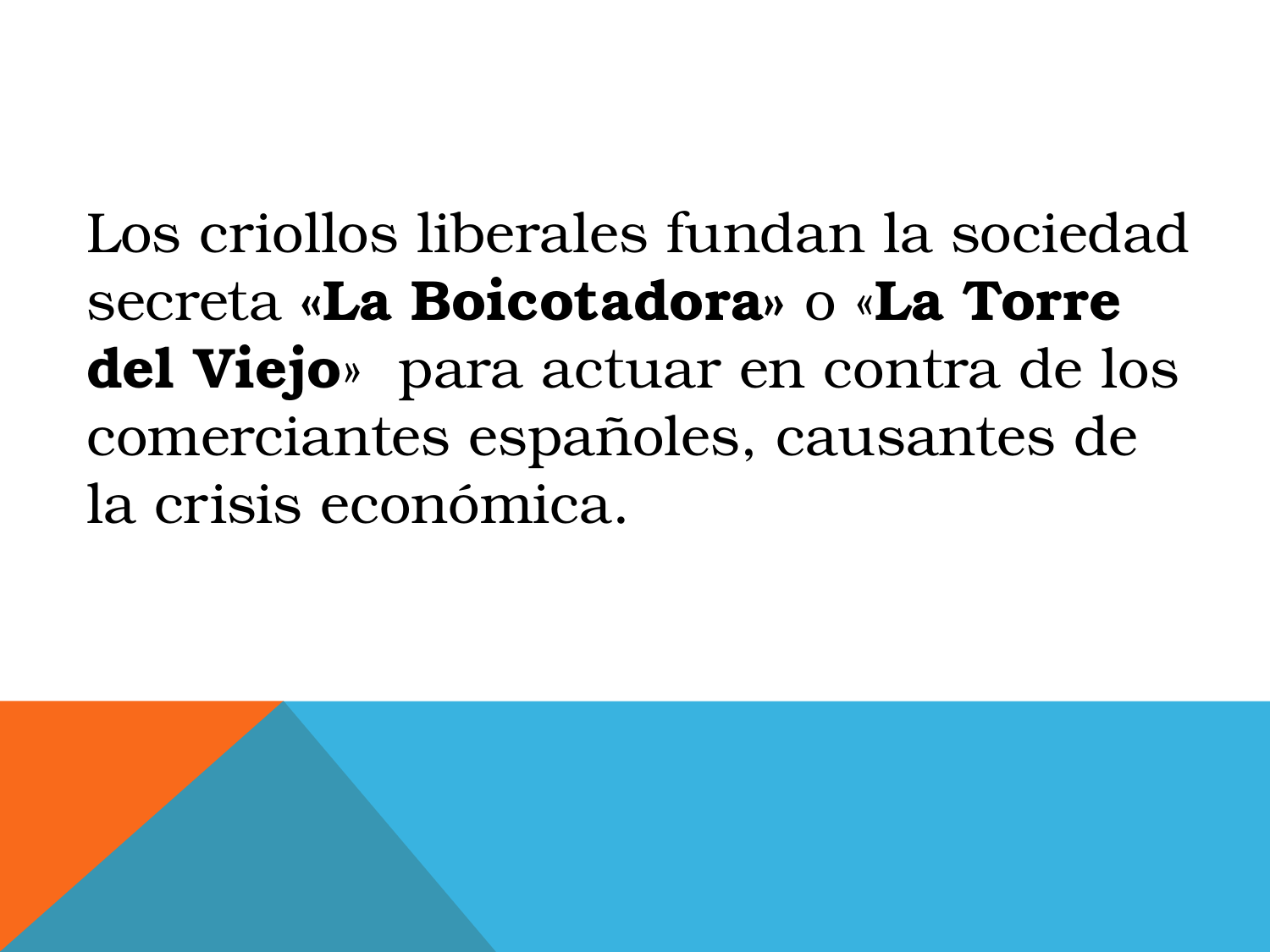

Los criollos liberales fundan la sociedad secreta «La Boicotadora» o «La Torre del Viejo»  para actuar en contra de los comerciantes españoles, causantes de la crisis económica.